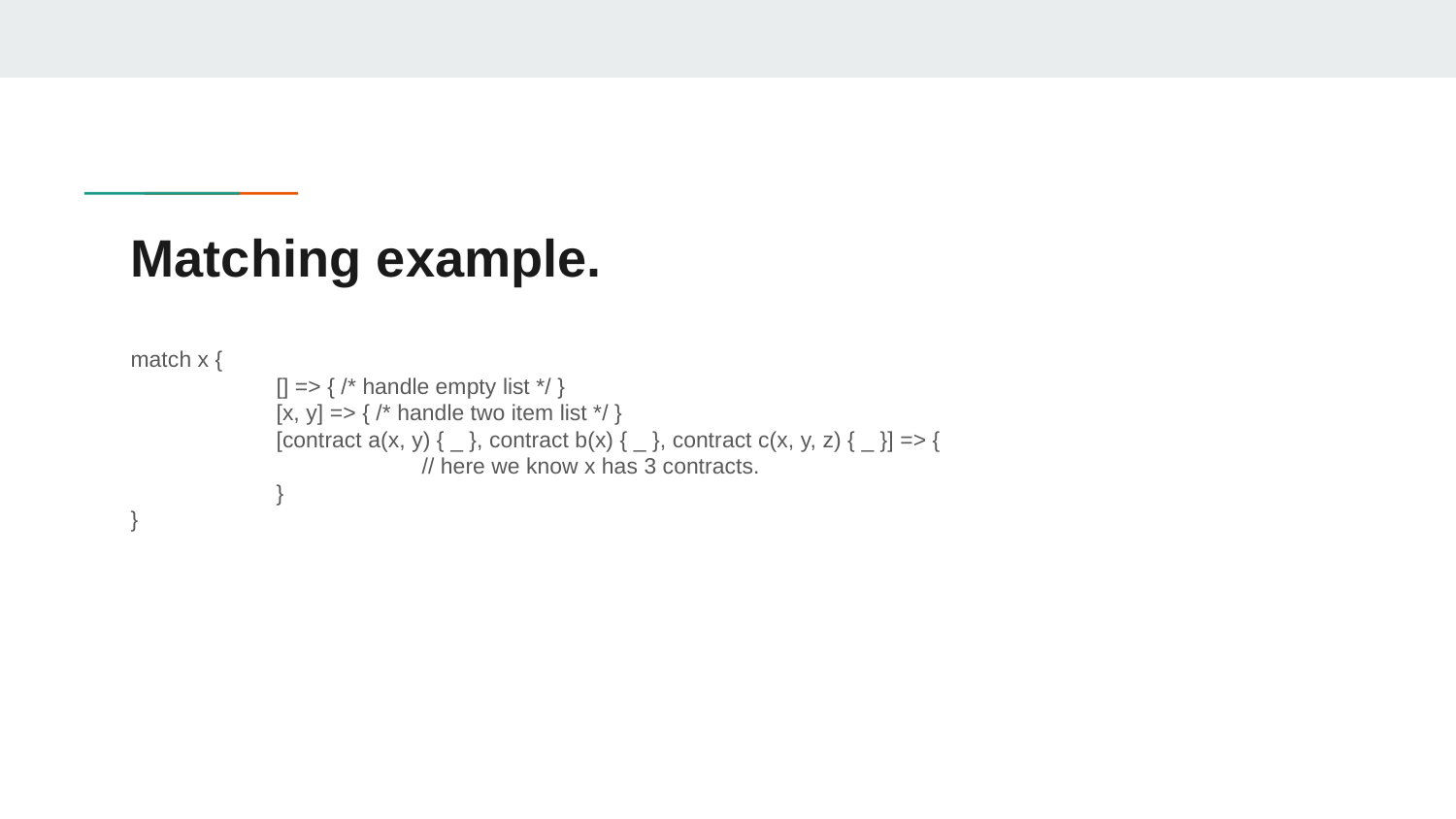

# Matching example.
match x {
	[] => { /* handle empty list */ }
	[x, y] => { /* handle two item list */ }
	[contract a(x, y) { _ }, contract b(x) { _ }, contract c(x, y, z) { _ }] => {
		// here we know x has 3 contracts.
	}
}